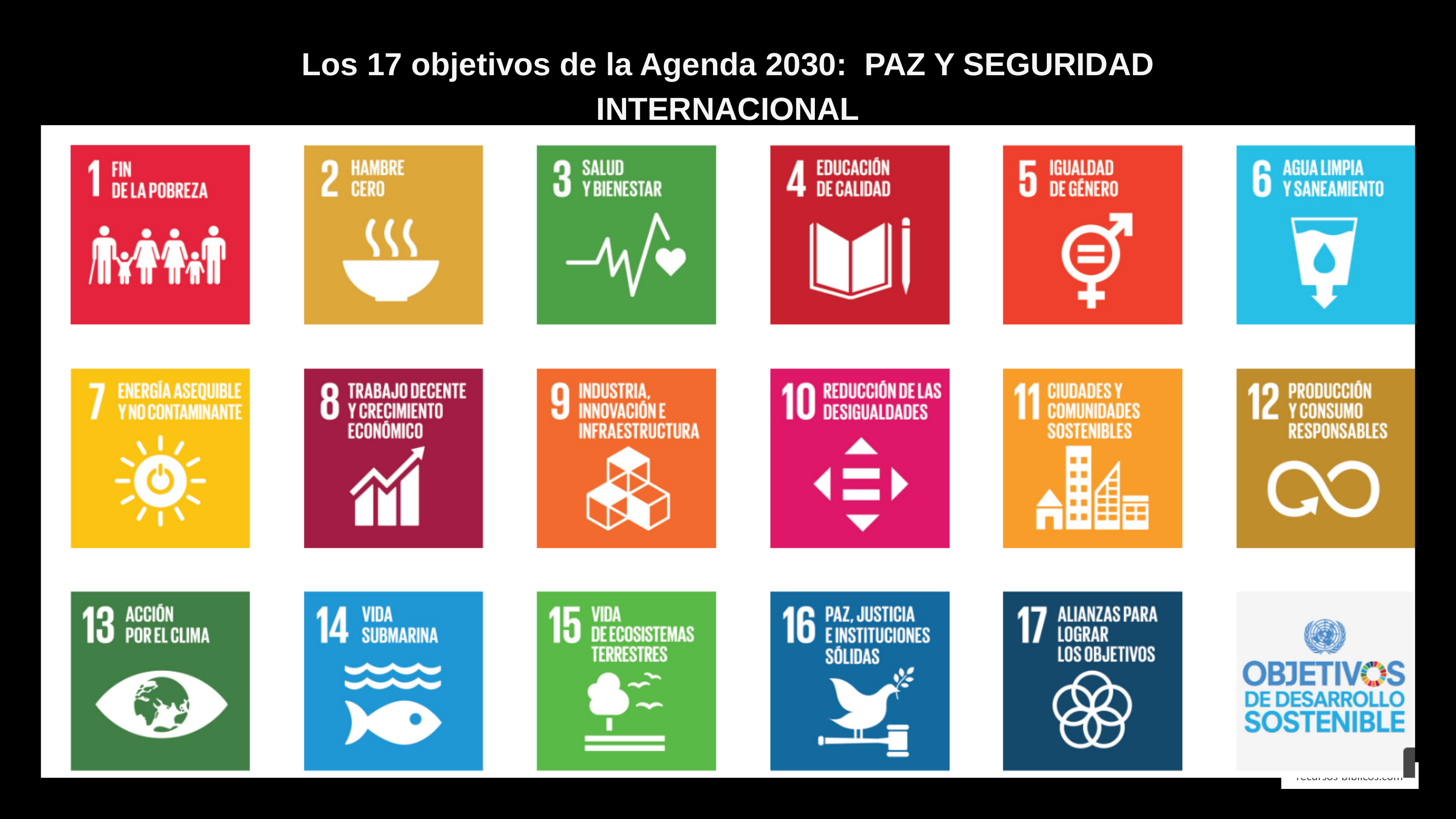

Los 17 objetivos de la Agenda 2030:  PAZ Y SEGURIDAD INTERNACIONAL

recursos-biblicos.com